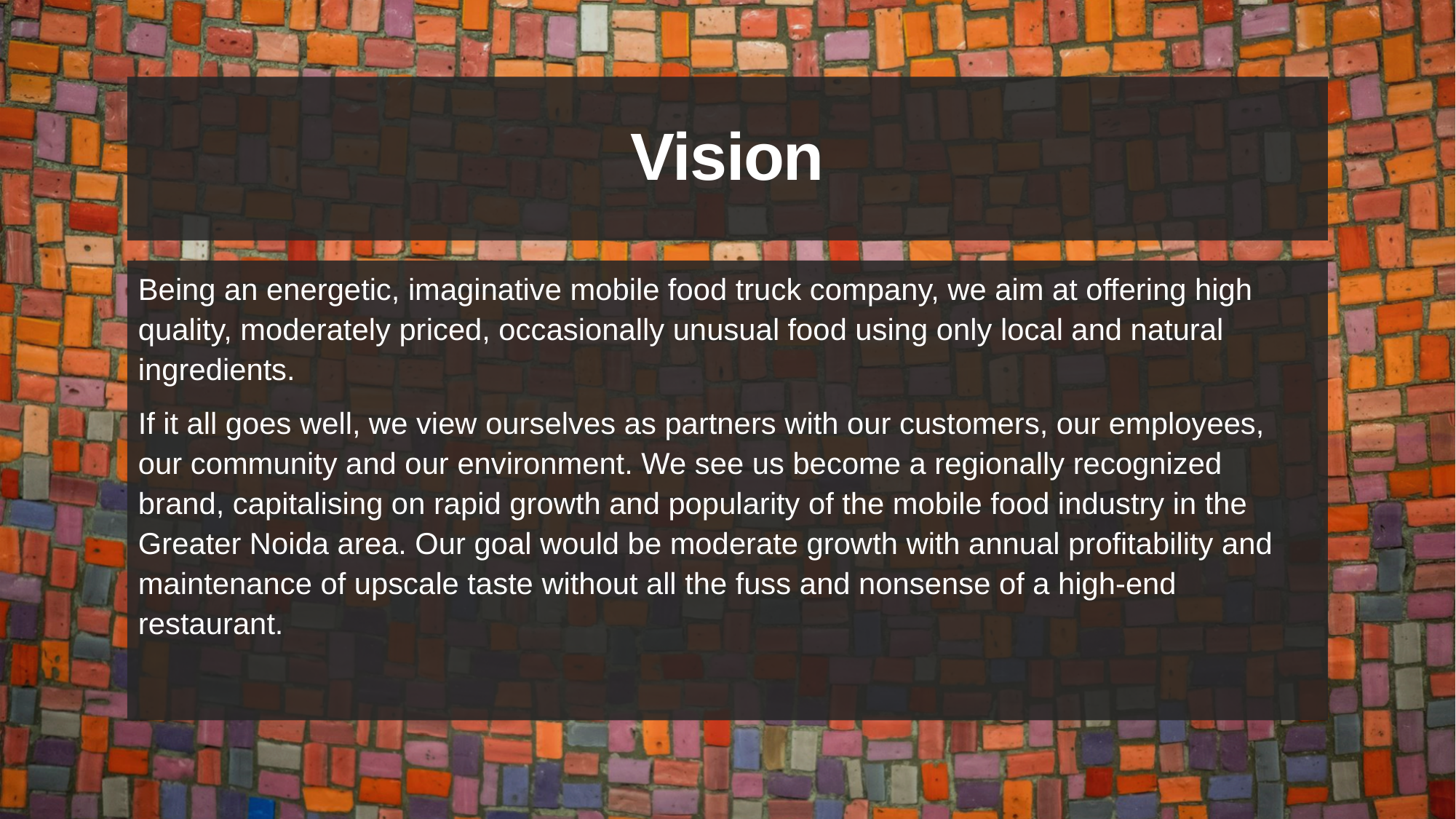

# Vision
Being an energetic, imaginative mobile food truck company, we aim at offering high quality, moderately priced, occasionally unusual food using only local and natural ingredients.
If it all goes well, we view ourselves as partners with our customers, our employees, our community and our environment. We see us become a regionally recognized brand, capitalising on rapid growth and popularity of the mobile food industry in the Greater Noida area. Our goal would be moderate growth with annual profitability and maintenance of upscale taste without all the fuss and nonsense of a high-end restaurant.